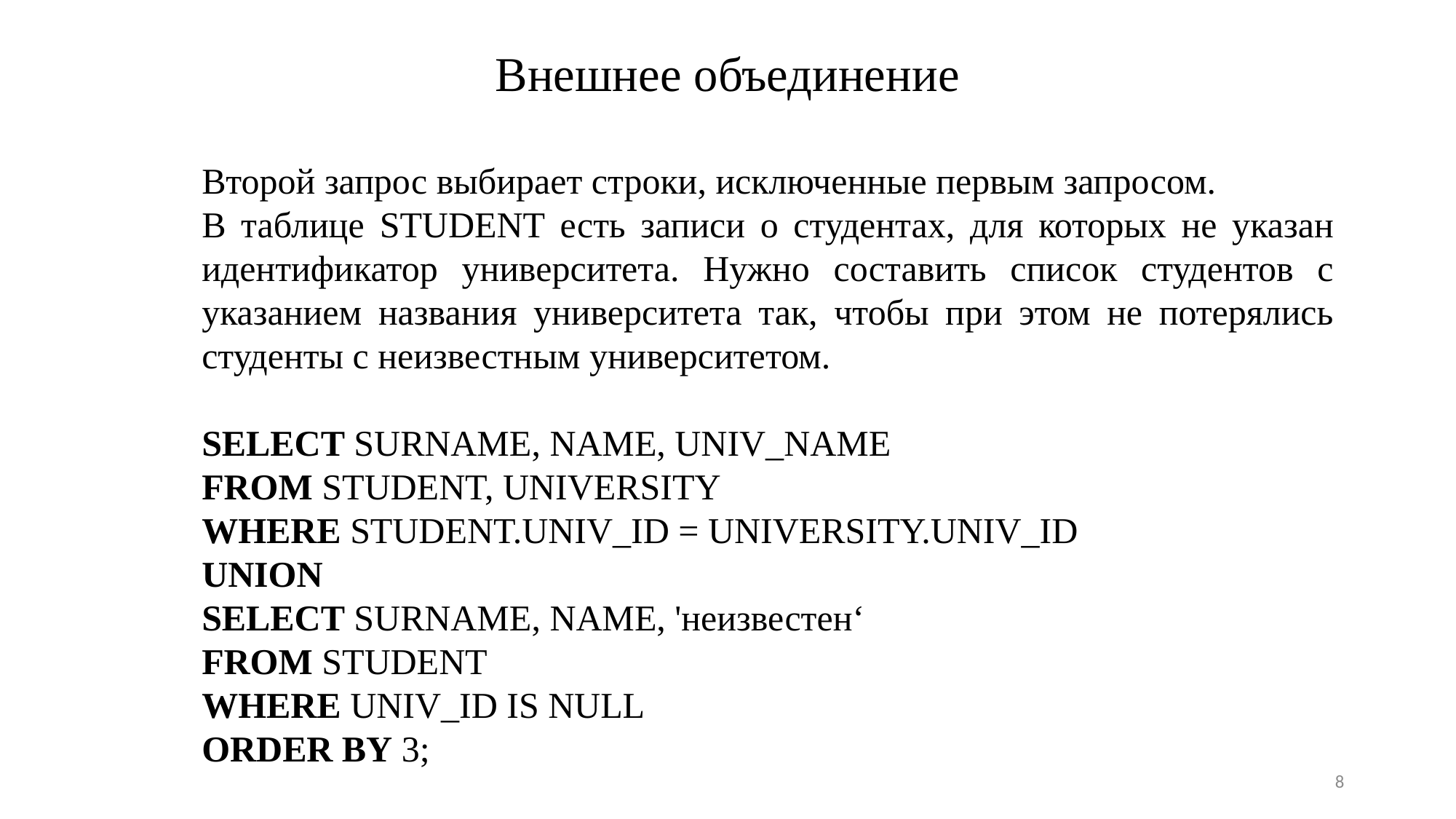

Внешнее объединение
Второй запрос выбирает строки, исключенные первым запросом.
В таблице STUDENT есть записи о студентах, для которых не указан идентификатор университета. Нужно составить список студентов с указанием названия университета так, чтобы при этом не потерялись студенты с неизвестным университетом.

SELECT SURNAME, NAME, UNIV_NAME
FROM STUDENT, UNIVERSITY
WHERE STUDENT.UNIV_ID = UNIVERSITY.UNIV_ID
UNION
SELECT SURNAME, NAME, 'неизвестен‘
FROM STUDENT
WHERE UNIV_ID IS NULL
ORDER BY 3;
8